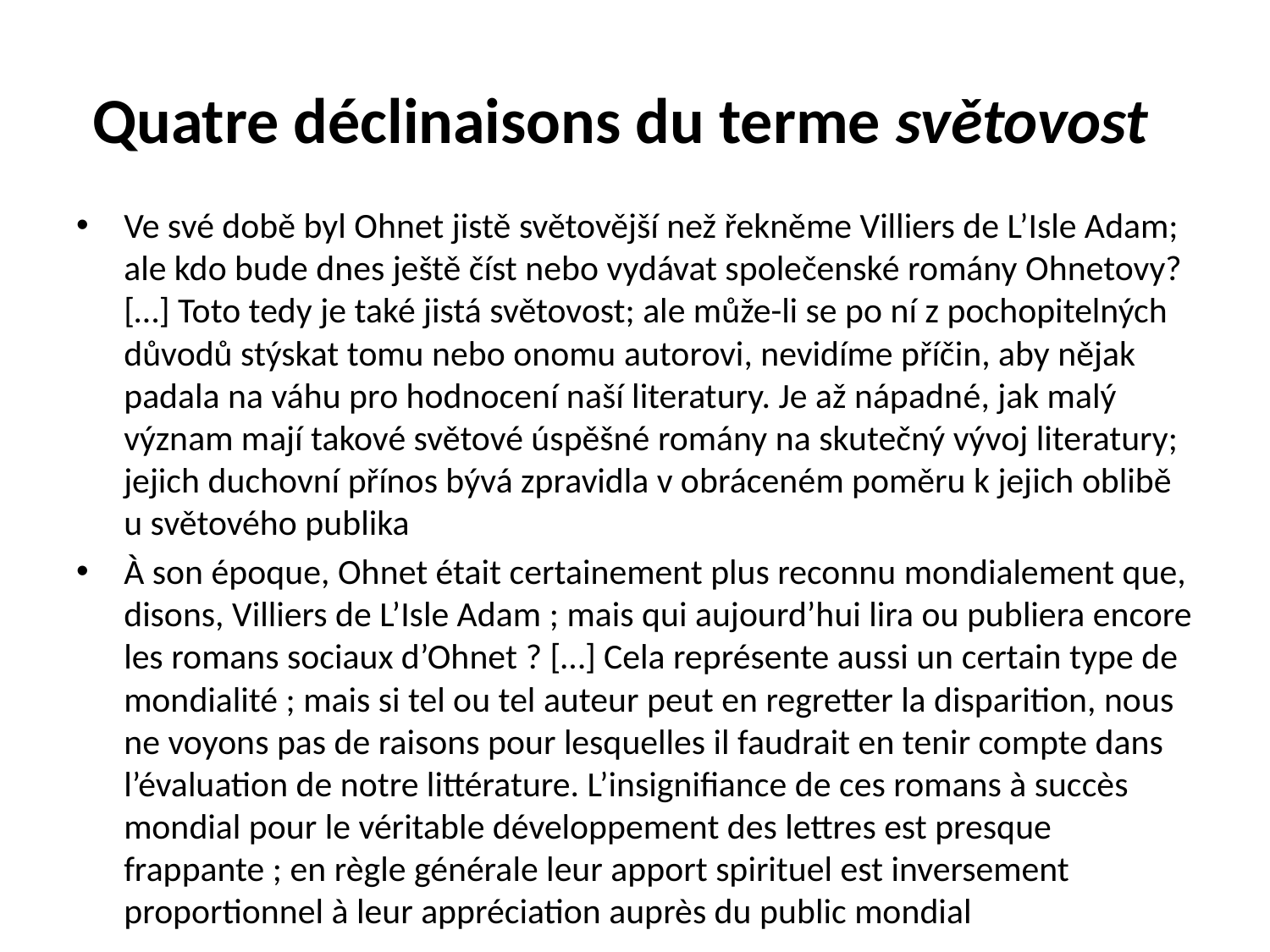

# Quatre déclinaisons du terme světovost
Ve své době byl Ohnet jistě světovější než řekněme Villiers de L’Isle Adam; ale kdo bude dnes ještě číst nebo vydávat společenské romány Ohnetovy? […] Toto tedy je také jistá světovost; ale může-li se po ní z pochopitelných důvodů stýskat tomu nebo onomu autorovi, nevidíme příčin, aby nějak padala na váhu pro hodnocení naší literatury. Je až nápadné, jak malý význam mají takové světové úspěšné romány na skutečný vývoj literatury; jejich duchovní přínos bývá zpravidla v obráceném poměru k jejich oblibě u světového publika
À son époque, Ohnet était certainement plus reconnu mondialement que, disons, Villiers de L’Isle Adam ; mais qui aujourd’hui lira ou publiera encore les romans sociaux d’Ohnet ? […] Cela représente aussi un certain type de mondialité ; mais si tel ou tel auteur peut en regretter la disparition, nous ne voyons pas de raisons pour lesquelles il faudrait en tenir compte dans l’évaluation de notre littérature. L’insignifiance de ces romans à succès mondial pour le véritable développement des lettres est presque frappante ; en règle générale leur apport spirituel est inversement proportionnel à leur appréciation auprès du public mondial